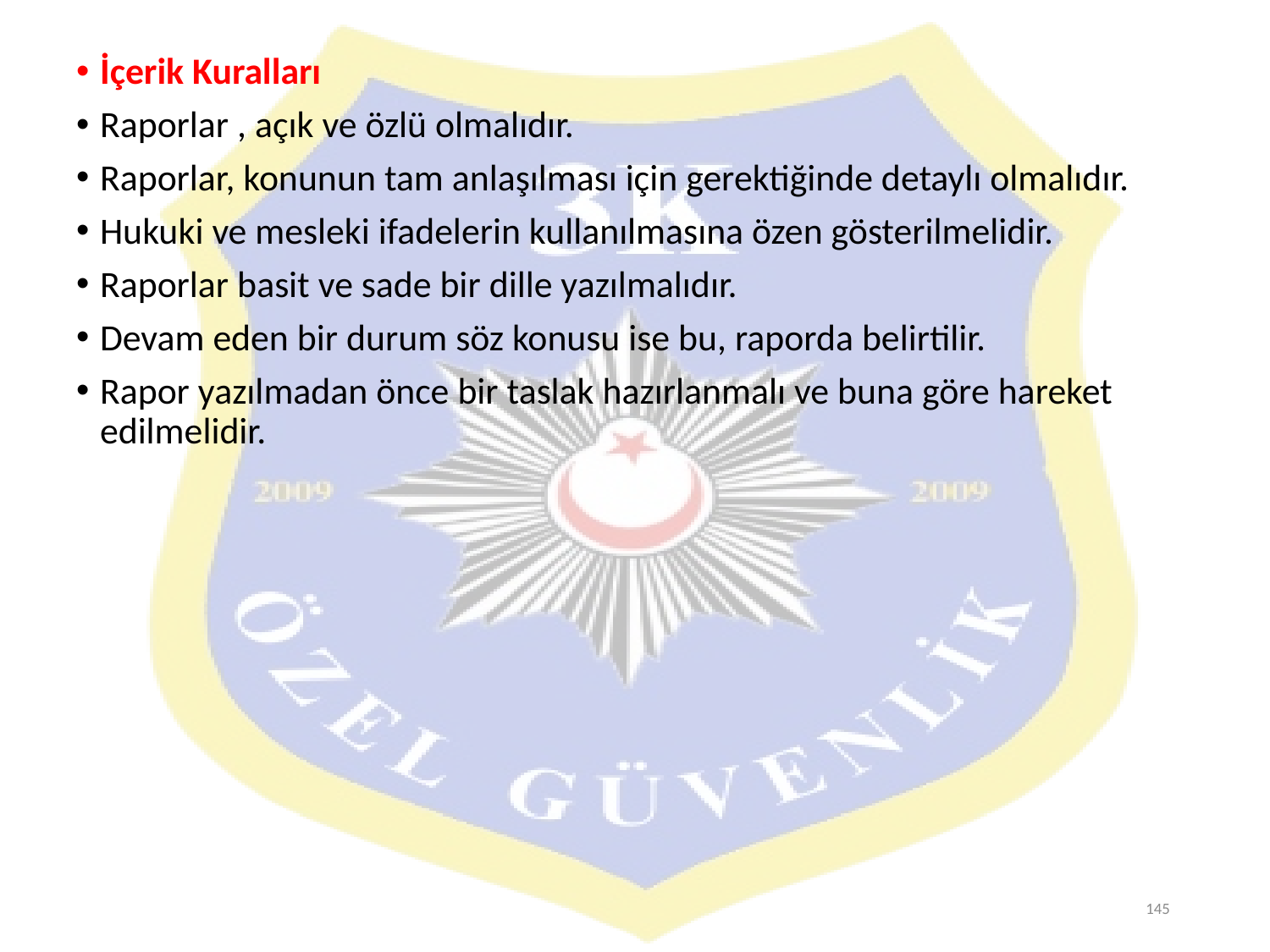

İçerik Kuralları
Raporlar , açık ve özlü olmalıdır.
Raporlar, konunun tam anlaşılması için gerektiğinde detaylı olmalıdır.
Hukuki ve mesleki ifadelerin kullanılmasına özen gösterilmelidir.
Raporlar basit ve sade bir dille yazılmalıdır.
Devam eden bir durum söz konusu ise bu, raporda belirtilir.
Rapor yazılmadan önce bir taslak hazırlanmalı ve buna göre hareket edilmelidir.

145